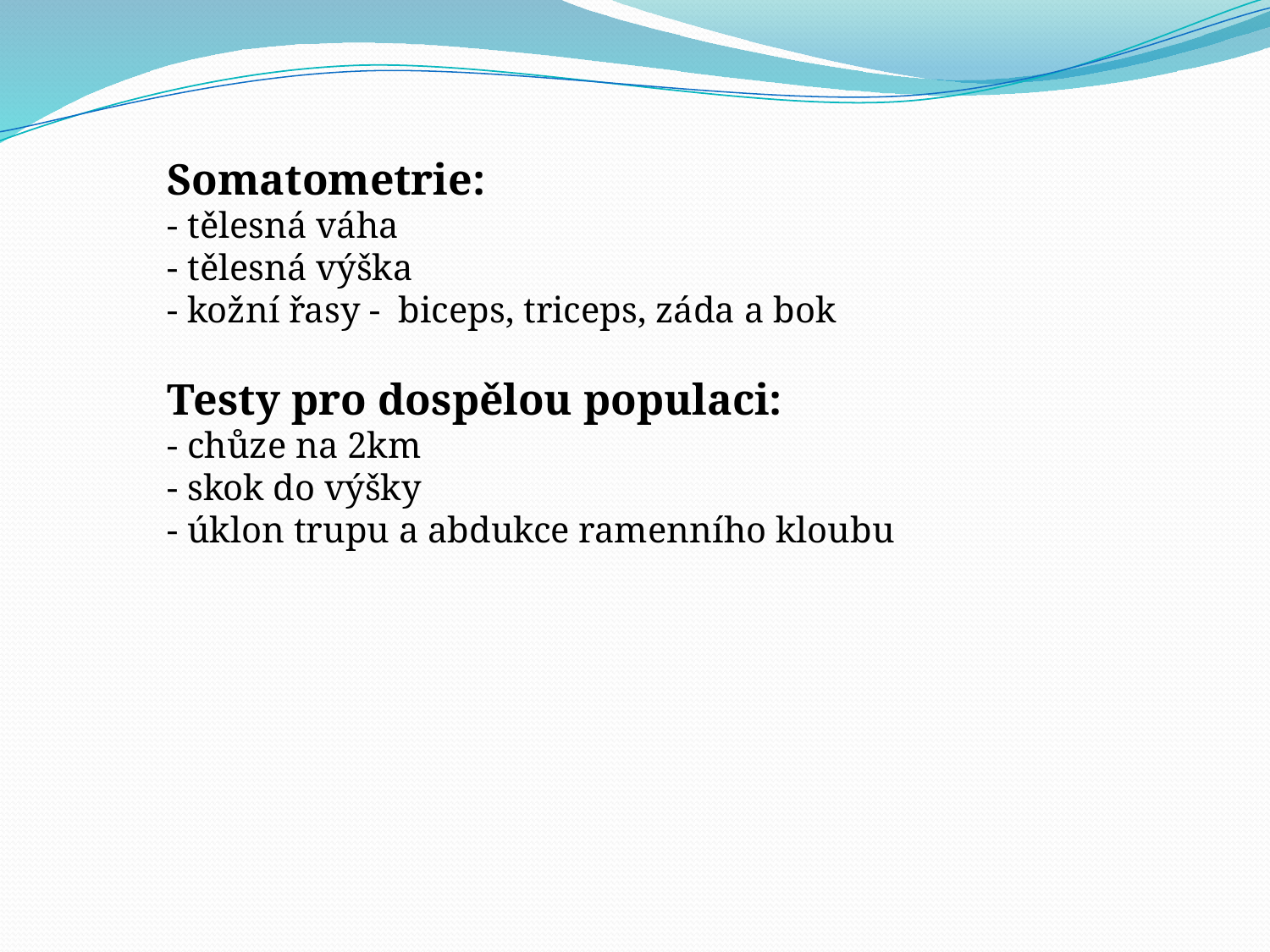

Somatometrie:
- tělesná váha
- tělesná výška
- kožní řasy -  biceps, triceps, záda a bok
Testy pro dospělou populaci:
- chůze na 2km
- skok do výšky
- úklon trupu a abdukce ramenního kloubu